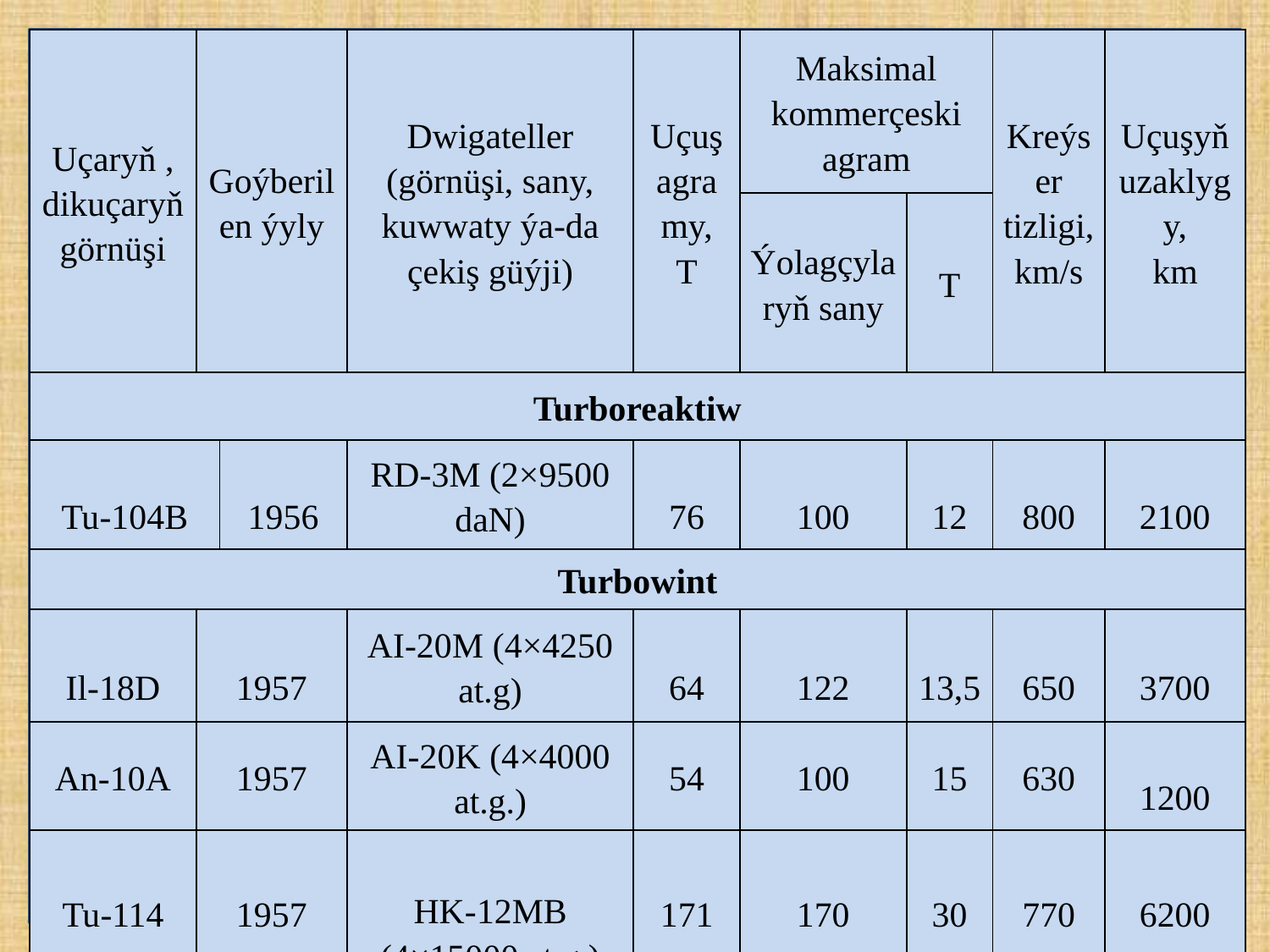

| Uçaryň , dikuçaryň görnüşi | Goýberilen ýyly |  | Dwigateller (görnüşi, sany, kuwwaty ýa-da çekiş güýji) | Uçuş agramy, T | Maksimal kommerçeski agram |  | Kreýser tizligi, km/s | Uçuşyň uzaklygy, km |
| --- | --- | --- | --- | --- | --- | --- | --- | --- |
|  |  |  |  |  | Ýolagçylaryň sany | T |  |  |
| Turboreaktiw |  |  |  |  |  |  |  |  |
| Tu-104B |  | 1956 | RD-3M (2×9500 daN) | 76 | 100 | 12 | 800 | 2100 |
| Turbowint |  |  |  |  |  |  |  |  |
| Il-18D | 1957 |  | AI-20M (4×4250 at.g) | 64 | 122 | 13,5 | 650 | 3700 |
| An-10A | 1957 |  | AI-20K (4×4000 at.g.) | 54 | 100 | 15 | 630 | 1200 |
| Tu-114 | 1957 |  | HK-12MB (4×15000 at.g.) | 171 | 170 | 30 | 770 | 6200 |